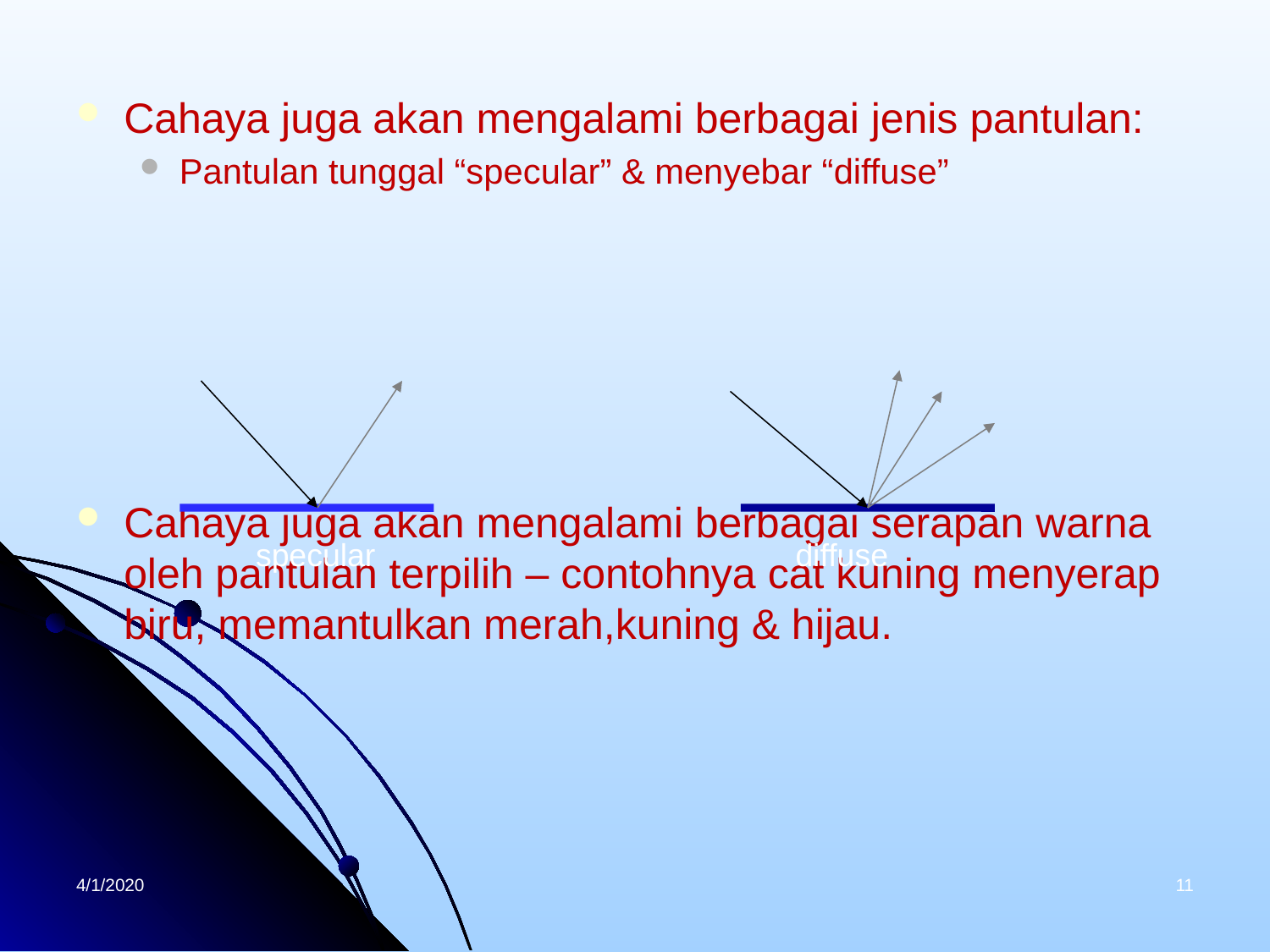

Cahaya juga akan mengalami berbagai jenis pantulan:
Pantulan tunggal “specular” & menyebar “diffuse”

Cahaya juga akan mengalami berbagai serapan warna oleh pantulan terpilih – contohnya cat kuning menyerap biru, memantulkan merah,kuning & hijau.

specular
diffuse
4/1/2020
11